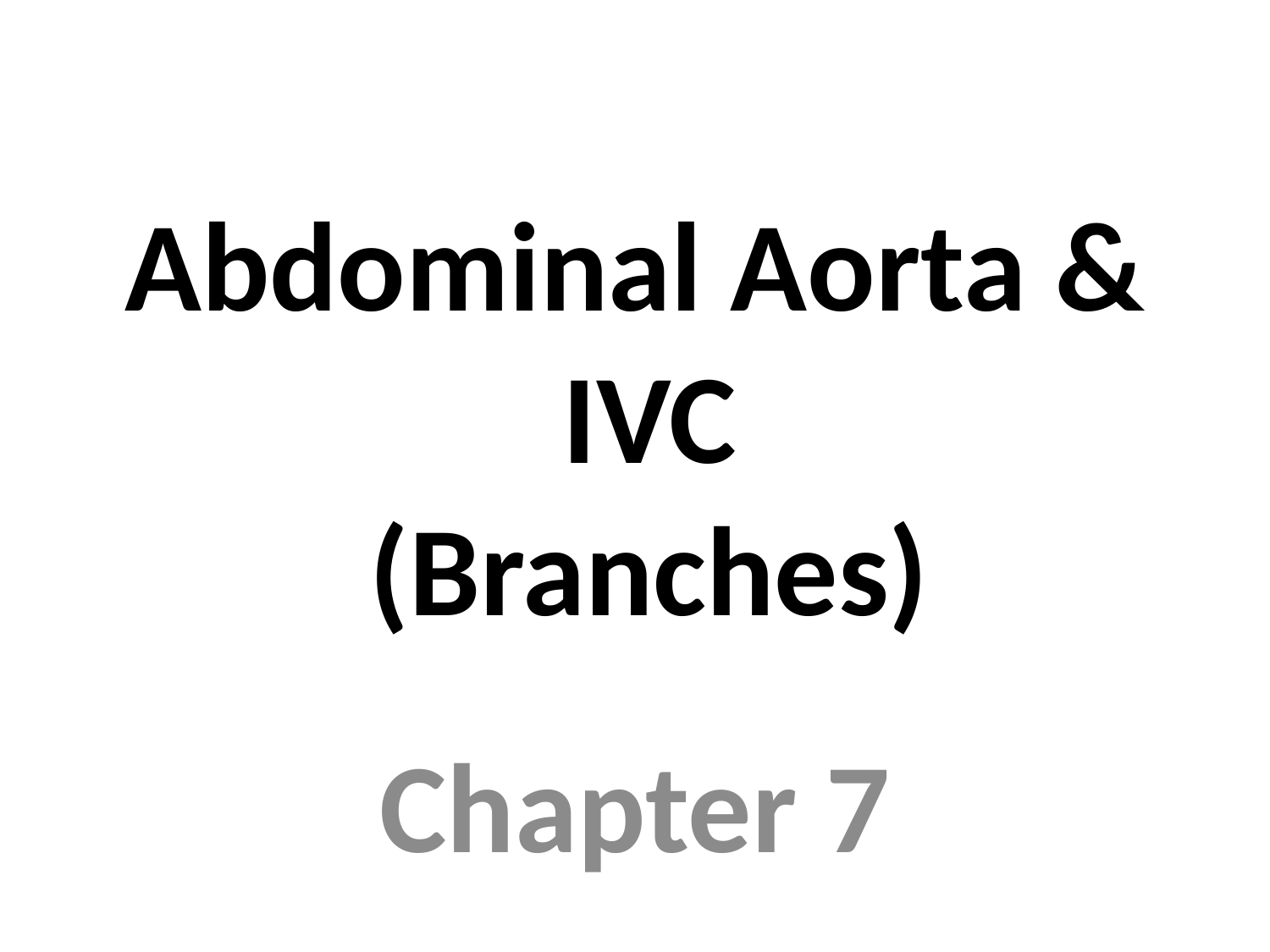

# Abdominal Aorta & IVC (Branches)
Chapter 7